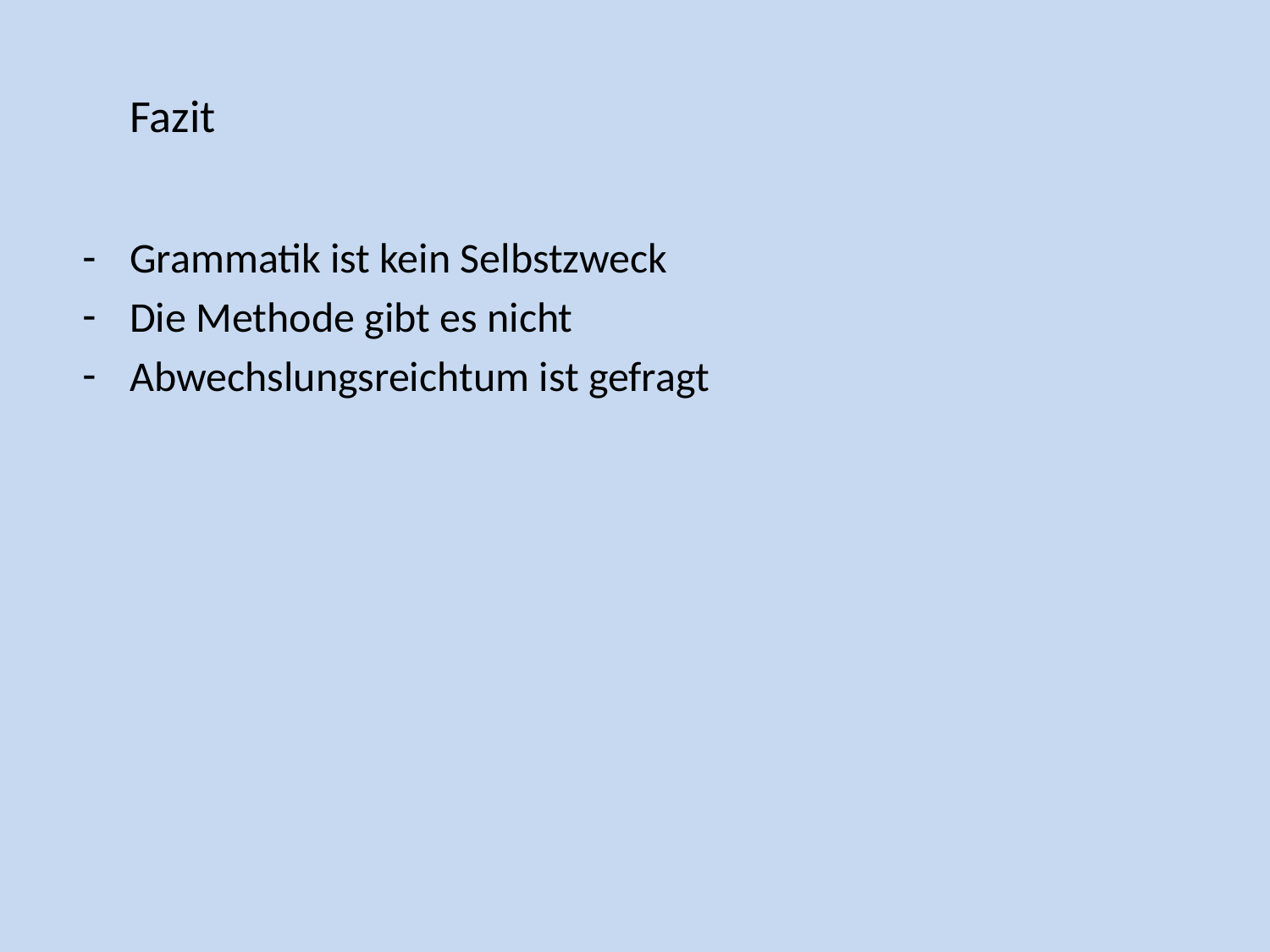

Fazit

Grammatik ist kein Selbstzweck
Die Methode gibt es nicht
Abwechslungsreichtum ist gefragt